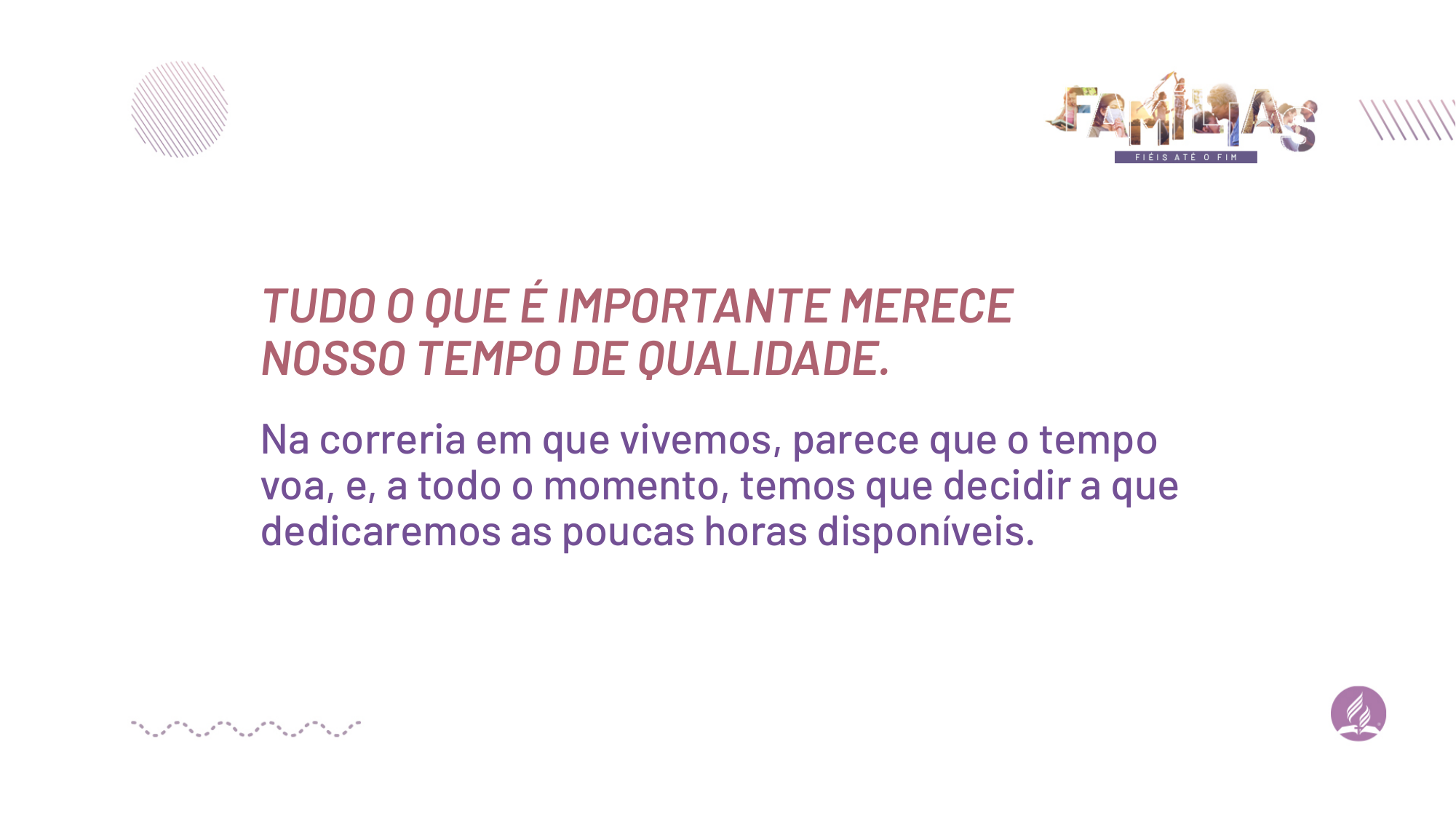

TUDO O QUE É IMPORTANTE MERECE NOSSO TEMPO DE QUALIDADE.
Na correria em que vivemos, parece que o tempo voa, e, a todo o momento, temos que decidir a que dedicaremos as poucas horas disponíveis.